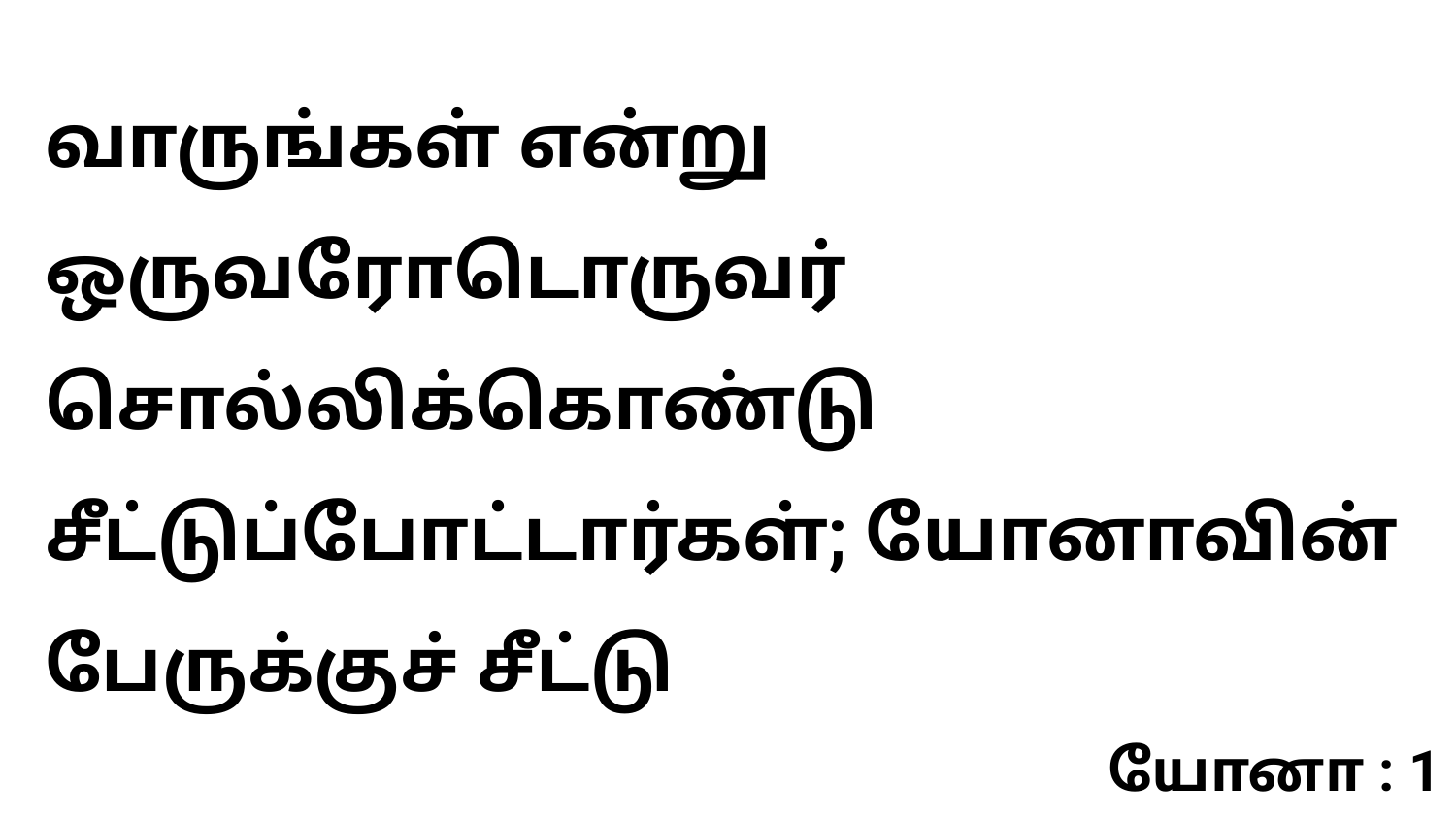

வாருங்கள் என்று ஒருவரோடொருவர் சொல்லிக்கொண்டு சீட்டுப்போட்டார்கள்; யோனாவின் பேருக்குச் சீட்டு
யோனா : 1